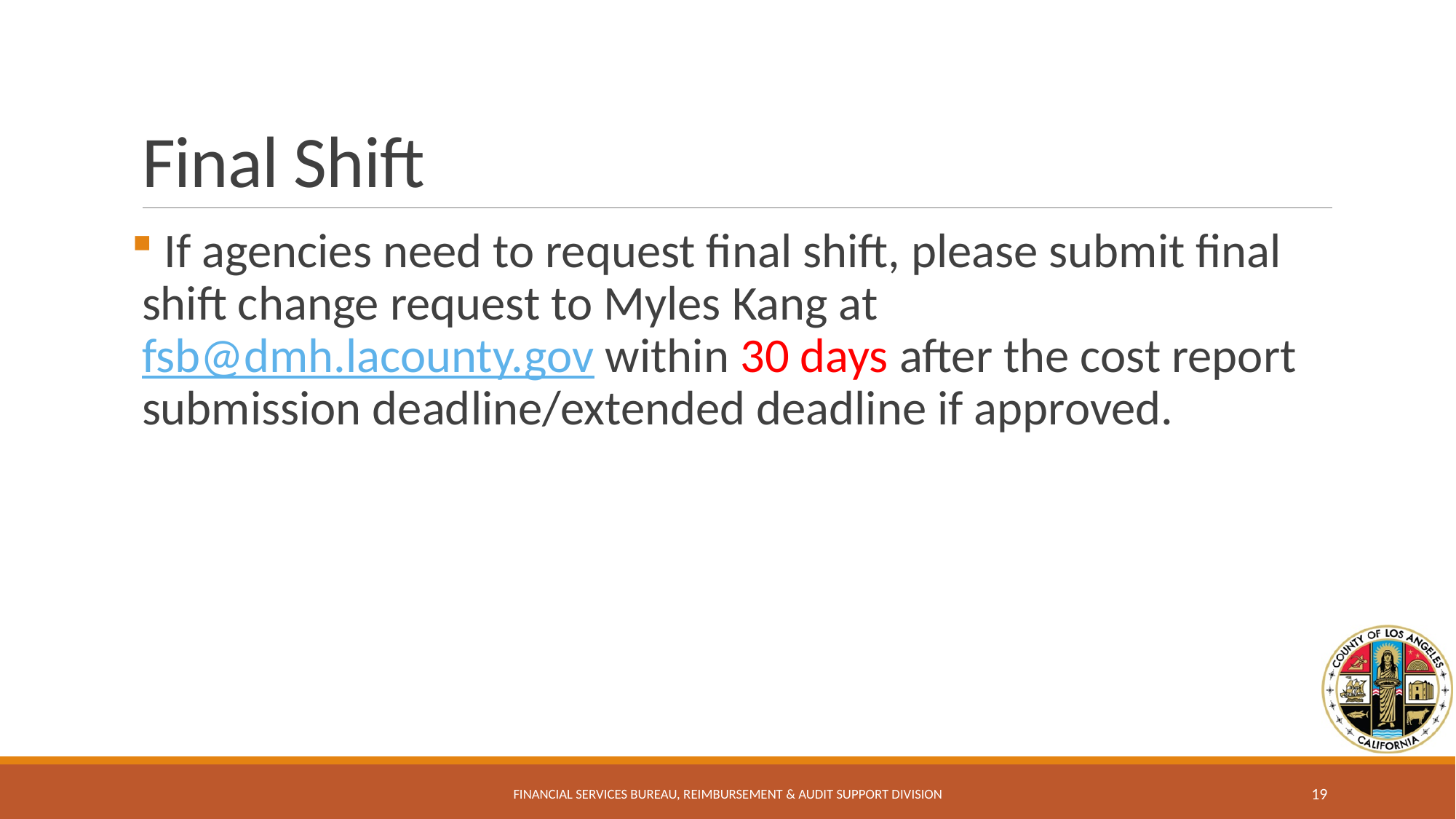

# Final Shift
 If agencies need to request final shift, please submit final shift change request to Myles Kang at fsb@dmh.lacounty.gov within 30 days after the cost report submission deadline/extended deadline if approved.

Financial Services Bureau, Reimbursement & Audit Support Division
19